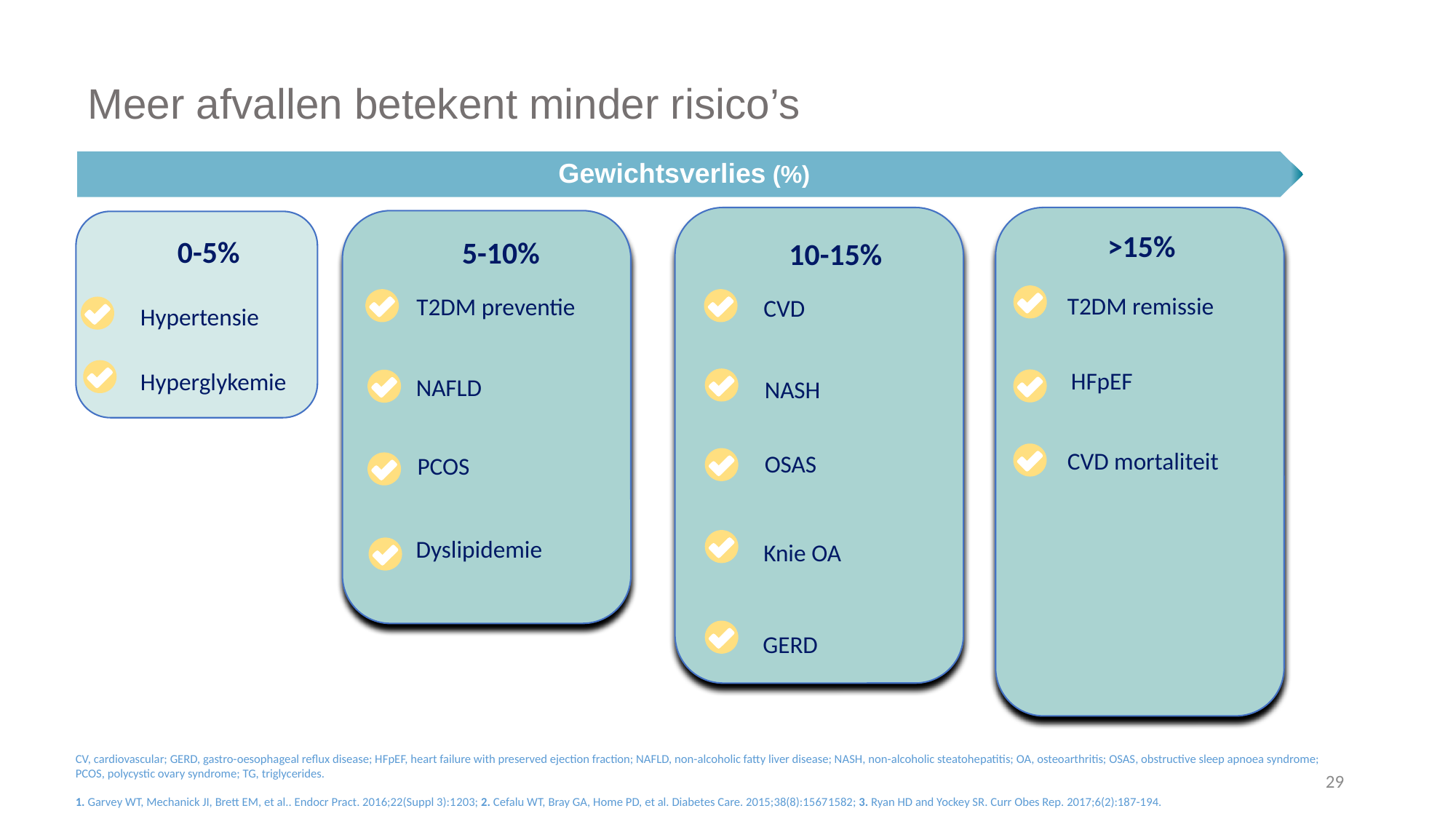

# Meer afvallen betekent minder risico’s
Gewichtsverlies (%)

10-15%
CVD

NASH
OSAS

Knie OA

GERD

>15%
T2DM remissie

HFpEF

CVD mortaliteit

5-10%
T2DM preventie

NAFLD

PCOS

Dyslipidemie

0-5%
Hypertensie

Hyperglykemie

CV, cardiovascular; GERD, gastro-oesophageal reflux disease; HFpEF, heart failure with preserved ejection fraction; NAFLD, non-alcoholic fatty liver disease; NASH, non-alcoholic steatohepatitis; OA, osteoarthritis; OSAS, obstructive sleep apnoea syndrome; PCOS, polycystic ovary syndrome; TG, triglycerides.
1. Garvey WT, Mechanick JI, Brett EM, et al.. Endocr Pract. 2016;22(Suppl 3):1­203; 2. Cefalu WT, Bray GA, Home PD, et al. Diabetes Care. 2015;38(8):1567­1582; 3. Ryan HD and Yockey SR. Curr Obes Rep. 2017;6(2):187-194.
29